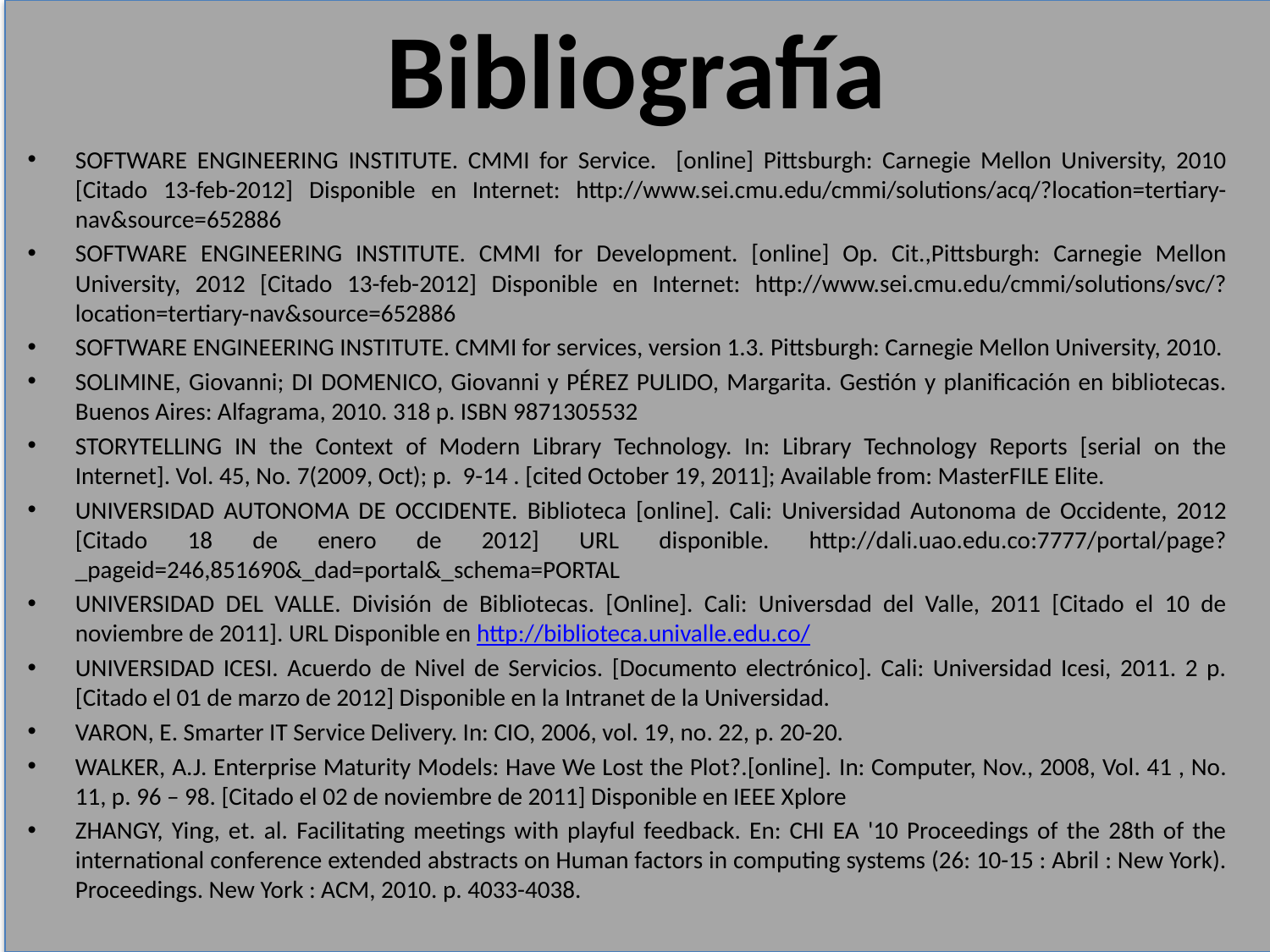

# Bibliografía
SOFTWARE ENGINEERING INSTITUTE. CMMI for Service.  [online] Pittsburgh: Carnegie Mellon University, 2010 [Citado 13-feb-2012] Disponible en Internet: http://www.sei.cmu.edu/cmmi/solutions/acq/?location=tertiary-nav&source=652886
SOFTWARE ENGINEERING INSTITUTE. CMMI for Development. [online] Op. Cit.,Pittsburgh: Carnegie Mellon University, 2012 [Citado 13-feb-2012] Disponible en Internet: http://www.sei.cmu.edu/cmmi/solutions/svc/?location=tertiary-nav&source=652886
SOFTWARE ENGINEERING INSTITUTE. CMMI for services, version 1.3. Pittsburgh: Carnegie Mellon University, 2010.
SOLIMINE, Giovanni; DI DOMENICO, Giovanni y PÉREZ PULIDO, Margarita. Gestión y planificación en bibliotecas. Buenos Aires: Alfagrama, 2010. 318 p. ISBN 9871305532
STORYTELLING IN the Context of Modern Library Technology. In: Library Technology Reports [serial on the Internet]. Vol. 45, No. 7(2009, Oct); p.  9-14 . [cited October 19, 2011]; Available from: MasterFILE Elite.
UNIVERSIDAD AUTONOMA DE OCCIDENTE. Biblioteca [online]. Cali: Universidad Autonoma de Occidente, 2012 [Citado 18 de enero de 2012] URL disponible. http://dali.uao.edu.co:7777/portal/page?_pageid=246,851690&_dad=portal&_schema=PORTAL
UNIVERSIDAD DEL VALLE. División de Bibliotecas. [Online]. Cali: Universdad del Valle, 2011 [Citado el 10 de noviembre de 2011]. URL Disponible en http://biblioteca.univalle.edu.co/
UNIVERSIDAD ICESI. Acuerdo de Nivel de Servicios. [Documento electrónico]. Cali: Universidad Icesi, 2011. 2 p. [Citado el 01 de marzo de 2012] Disponible en la Intranet de la Universidad.
VARON, E. Smarter IT Service Delivery. In: CIO, 2006, vol. 19, no. 22, p. 20-20.
WALKER, A.J. Enterprise Maturity Models: Have We Lost the Plot?.[online]. In: Computer, Nov., 2008, Vol. 41 , No. 11, p. 96 – 98. [Citado el 02 de noviembre de 2011] Disponible en IEEE Xplore
ZHANGY, Ying, et. al. Facilitating meetings with playful feedback. En: CHI EA '10 Proceedings of the 28th of the international conference extended abstracts on Human factors in computing systems (26: 10-15 : Abril : New York). Proceedings. New York : ACM, 2010. p. 4033-4038.